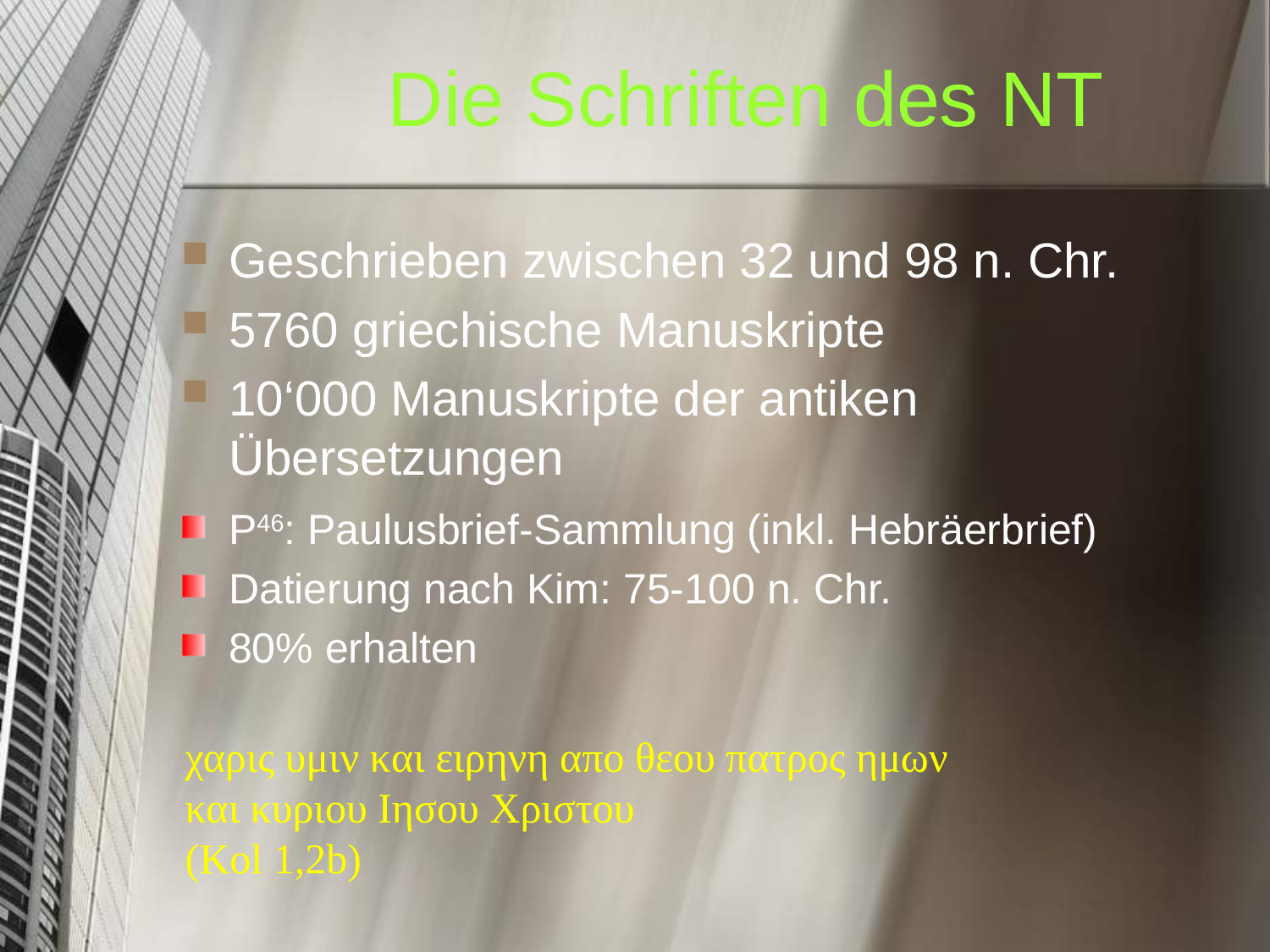

# Die Schriften des NT
Geschrieben zwischen 32 und 98 n. Chr.
5760 griechische Manuskripte
10‘000 Manuskripte der antiken Übersetzungen
P46: Paulusbrief-Sammlung (inkl. Hebräerbrief)
Datierung nach Kim: 75-100 n. Chr.
80% erhalten

χαρις υμιν και ειρηνη απο θεου πατρος ημων
και κυριου Ιησου Χριστου
(Kol 1,2b)